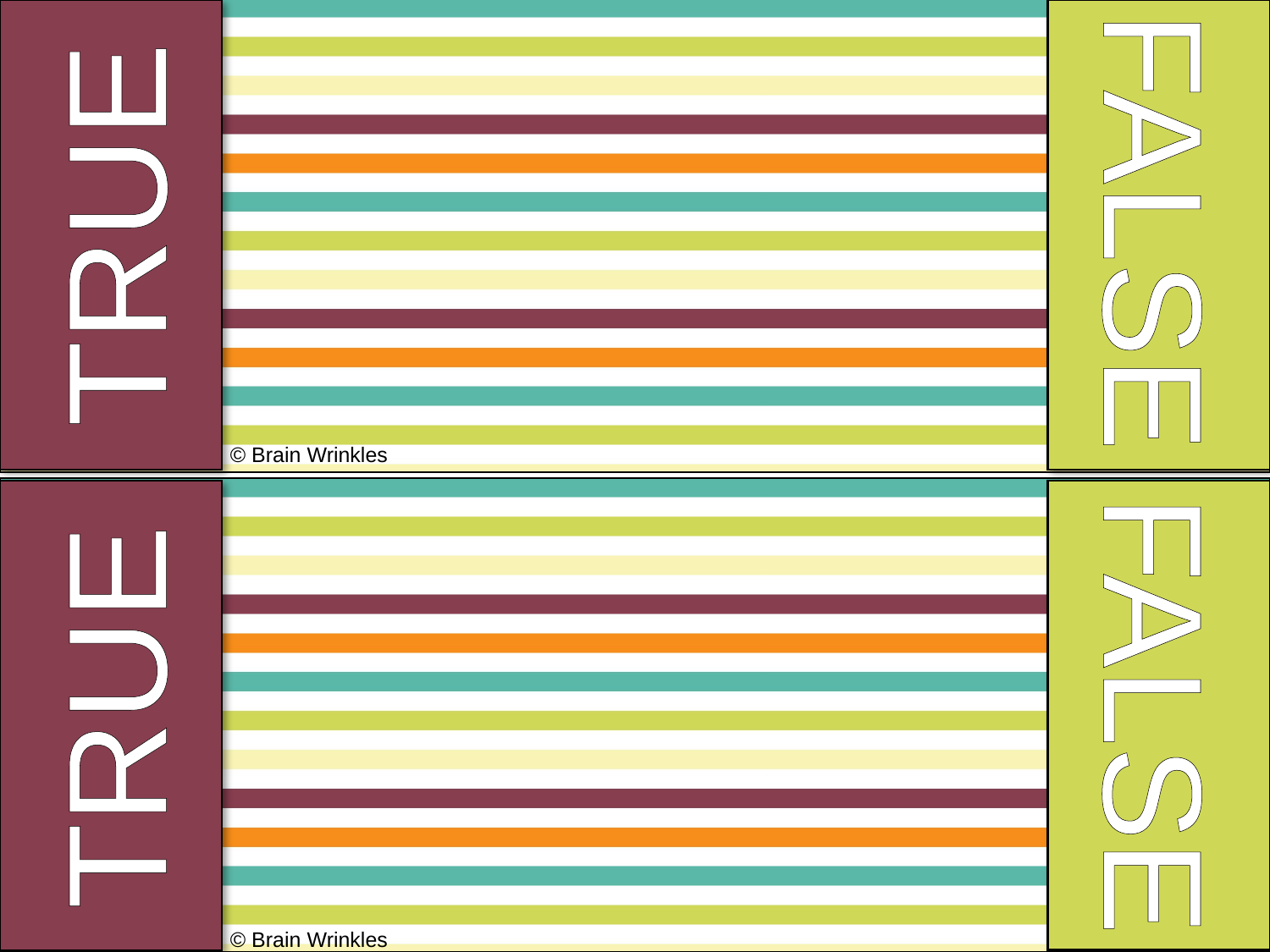

FALSE
TRUE
© Brain Wrinkles

FALSE
TRUE
© Brain Wrinkles